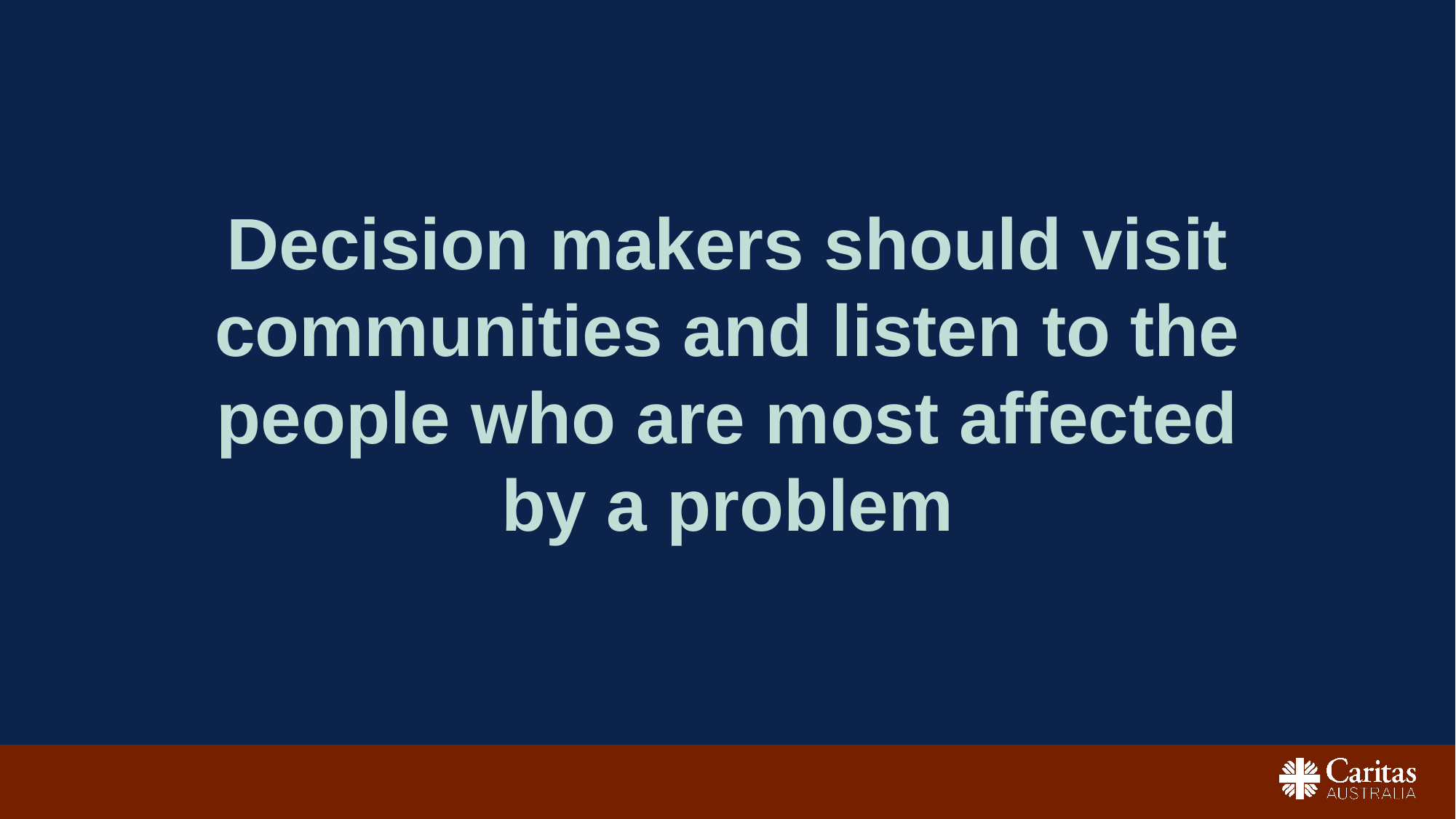

# Decision makers should visit communities and listen to the people who are most affected by a problem